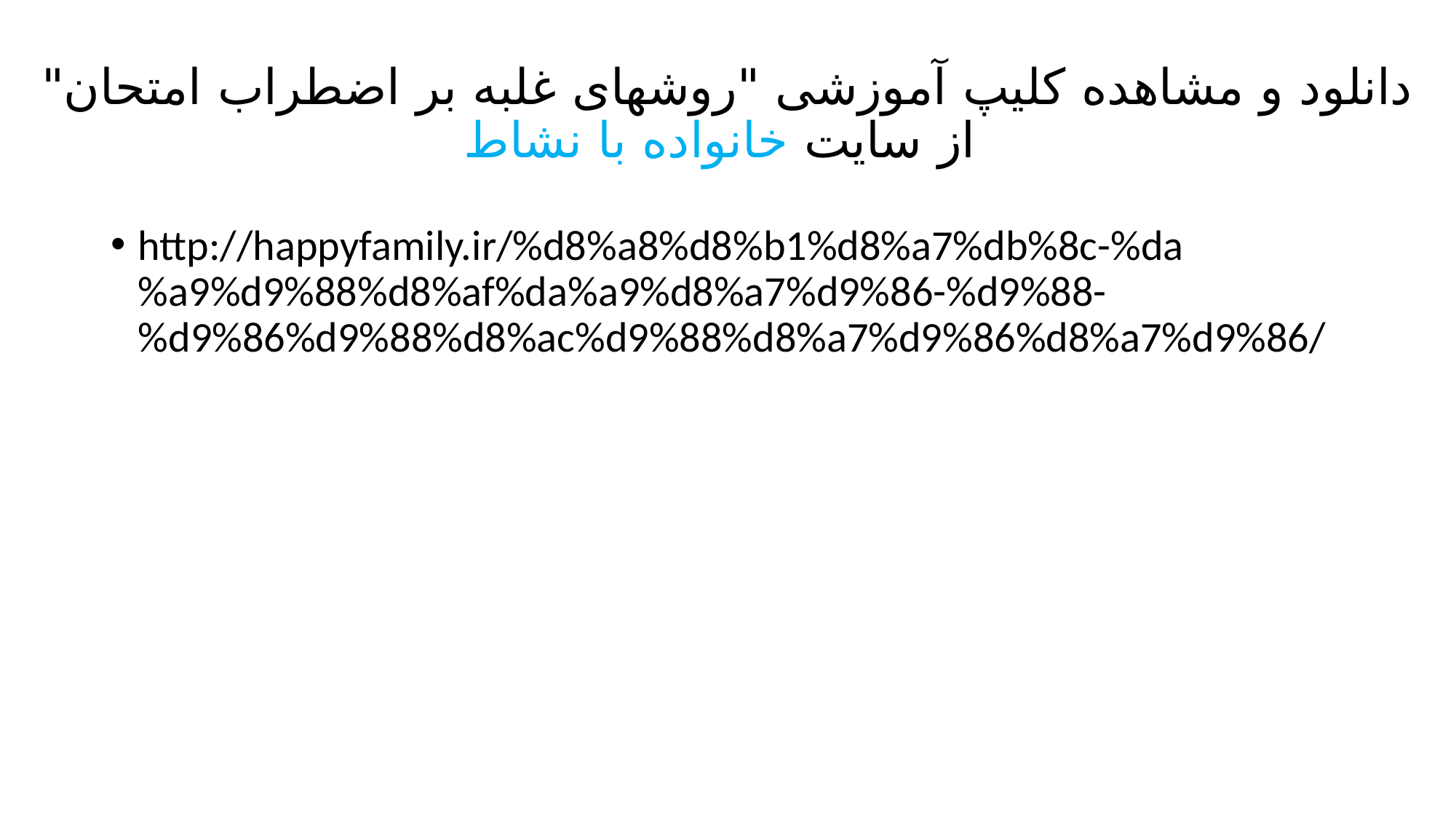

# دانلود و مشاهده کلیپ آموزشی "روشهای غلبه بر اضطراب امتحان" از سایت خانواده با نشاط
http://happyfamily.ir/%d8%a8%d8%b1%d8%a7%db%8c-%da%a9%d9%88%d8%af%da%a9%d8%a7%d9%86-%d9%88-%d9%86%d9%88%d8%ac%d9%88%d8%a7%d9%86%d8%a7%d9%86/